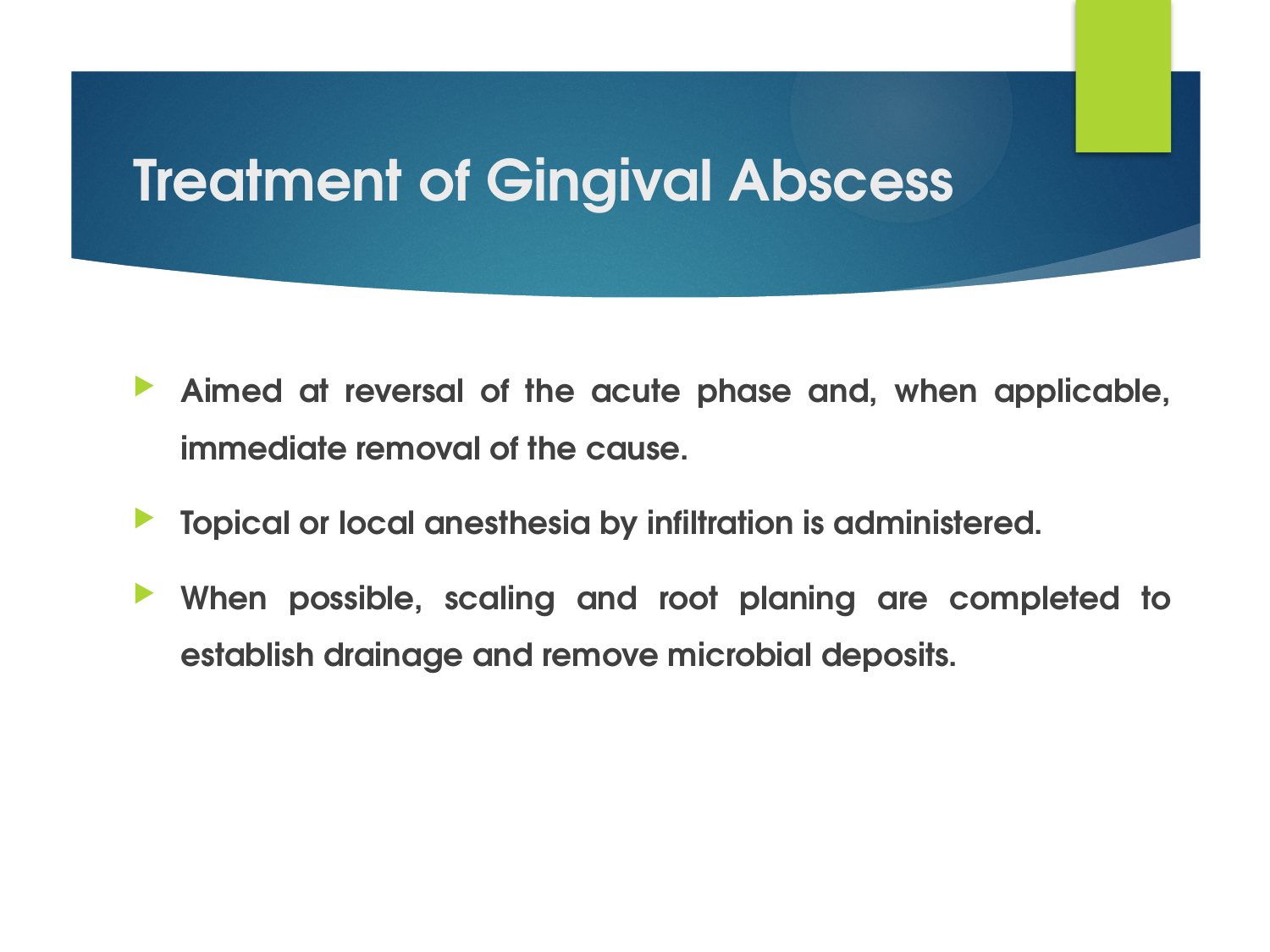

# Treatment of Gingival Abscess
Aimed at reversal of the acute phase and, when applicable, immediate removal of the cause.
Topical or local anesthesia by infiltration is administered.
When possible, scaling and root planing are completed to establish drainage and remove microbial deposits.